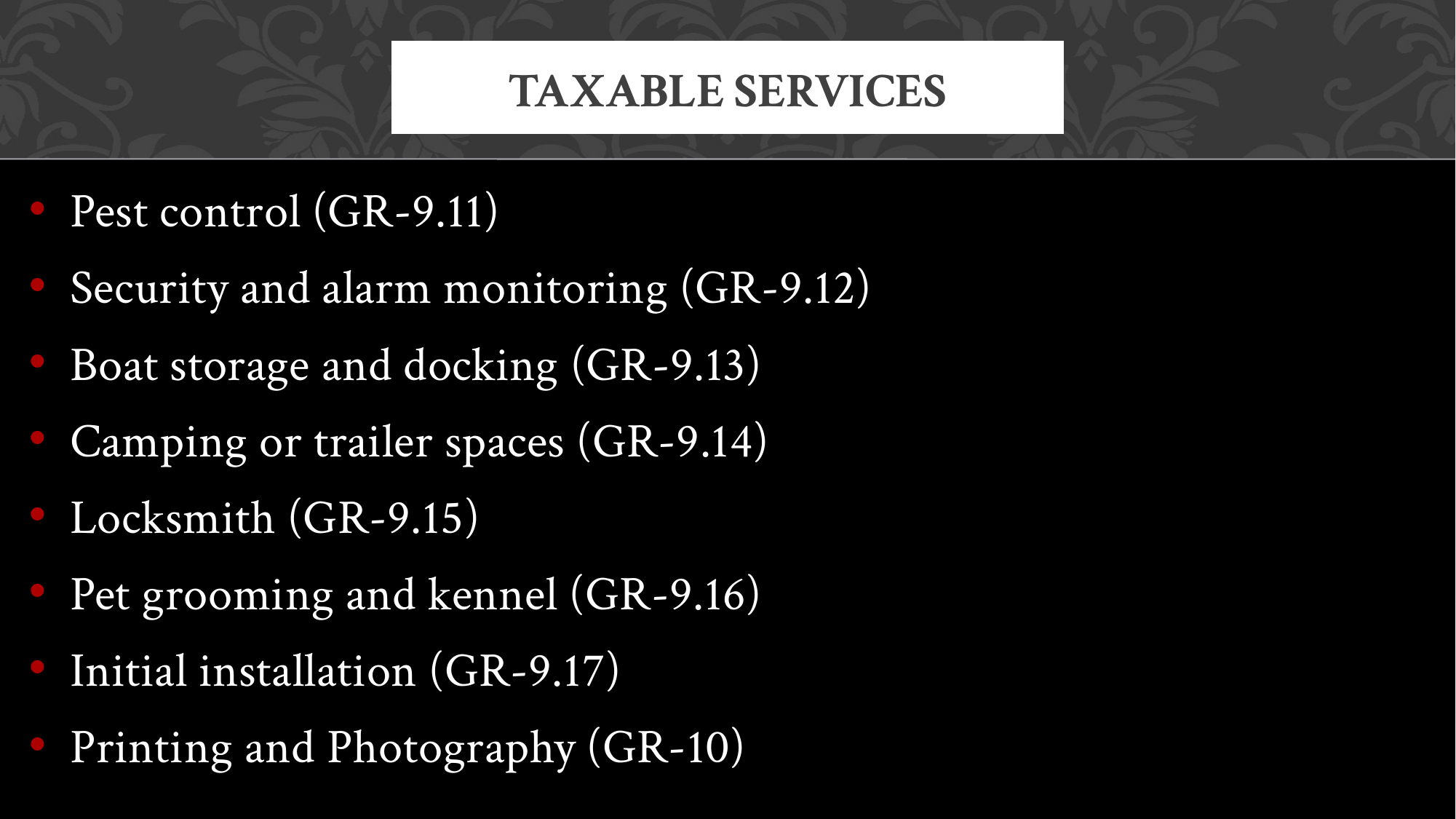

# Taxable Services
Pest control (GR-9.11)
Security and alarm monitoring (GR-9.12)
Boat storage and docking (GR-9.13)
Camping or trailer spaces (GR-9.14)
Locksmith (GR-9.15)
Pet grooming and kennel (GR-9.16)
Initial installation (GR-9.17)
Printing and Photography (GR-10)